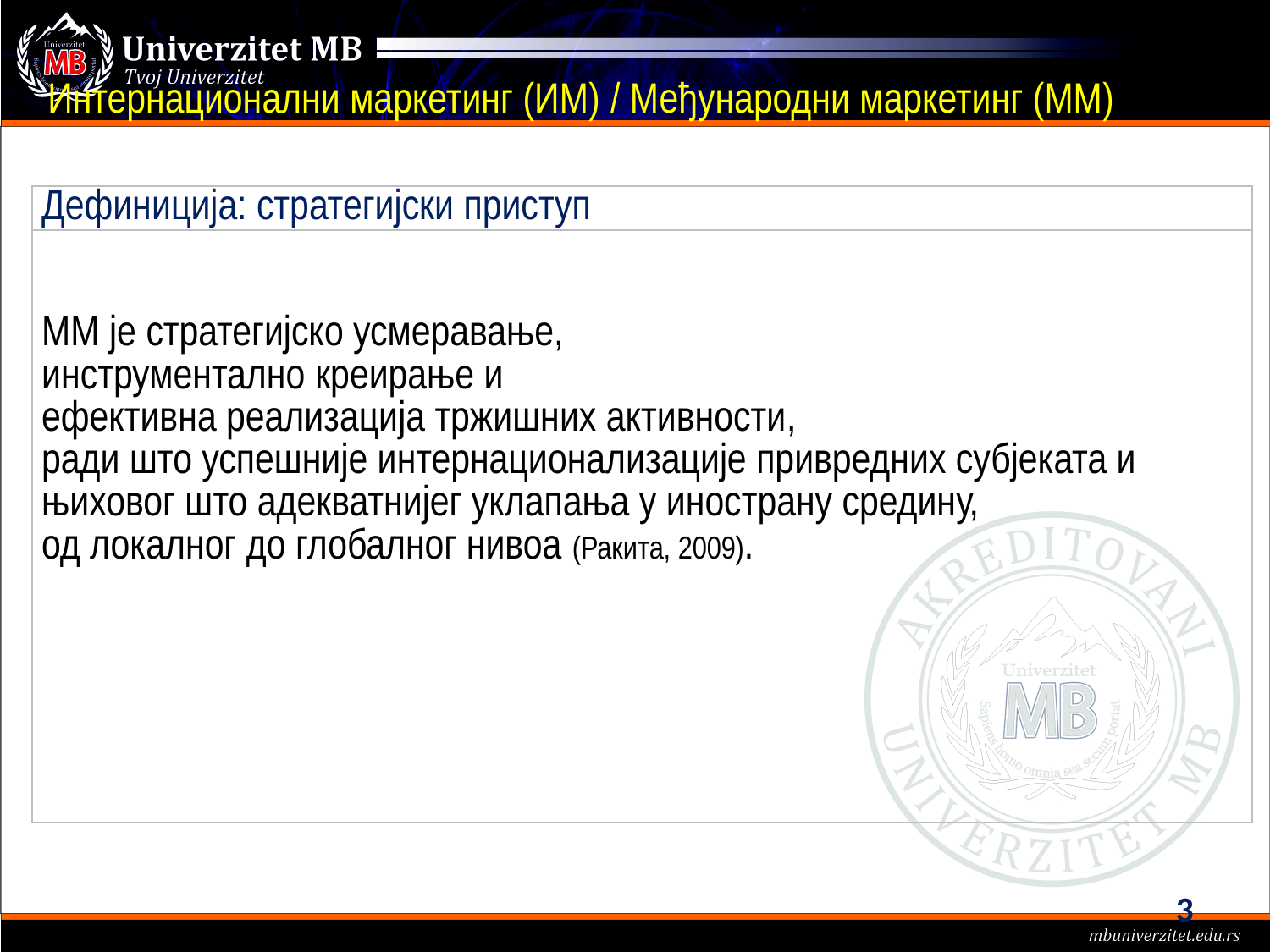

# Интернационални маркетинг (ИМ) / Међународни маркетинг (ММ)
| Дефиниција: стратегијски приступ |
| --- |
| ММ је стратегијско усмеравање, инструментално креирање и ефективна реализација тржишних активности, ради што успешније интернационализације привредних субјеката и њиховог што адекватнијег уклапања у инострану средину, од локалног до глобалног нивоа (Ракита, 2009). |
3